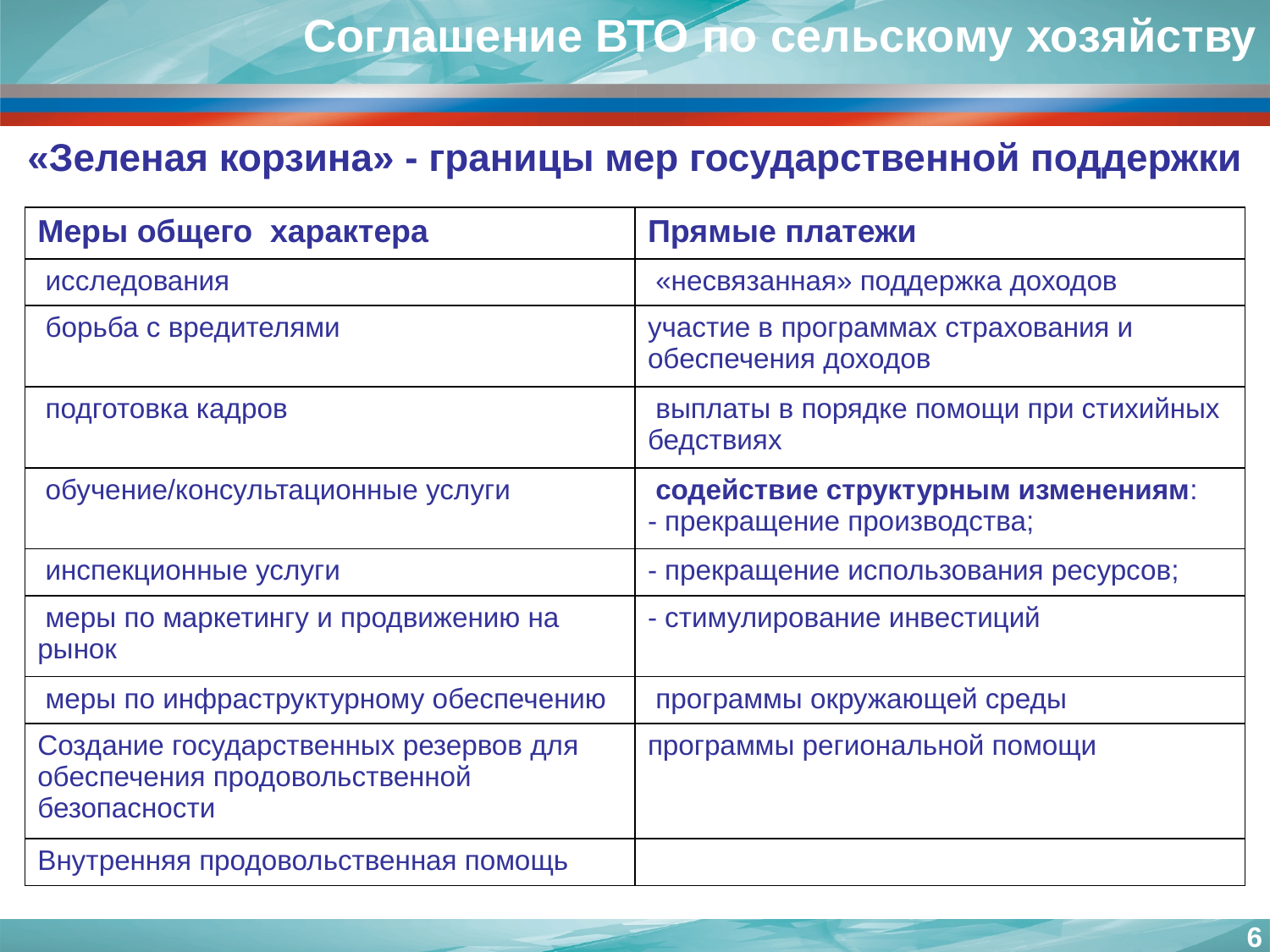

Соглашение ВТО по сельскому хозяйству
«Зеленая корзина» - границы мер государственной поддержки
| Меры общего характера | Прямые платежи |
| --- | --- |
| исследования | «несвязанная» поддержка доходов |
| борьба с вредителями | участие в программах страхования и обеспечения доходов |
| подготовка кадров | выплаты в порядке помощи при стихийных бедствиях |
| обучение/консультационные услуги | содействие структурным изменениям: - прекращение производства; |
| инспекционные услуги | - прекращение использования ресурсов; |
| меры по маркетингу и продвижению на рынок | - стимулирование инвестиций |
| меры по инфраструктурному обеспечению | программы окружающей среды |
| Создание государственных резервов для обеспечения продовольственной безопасности | программы региональной помощи |
| Внутренняя продовольственная помощь |  |

6